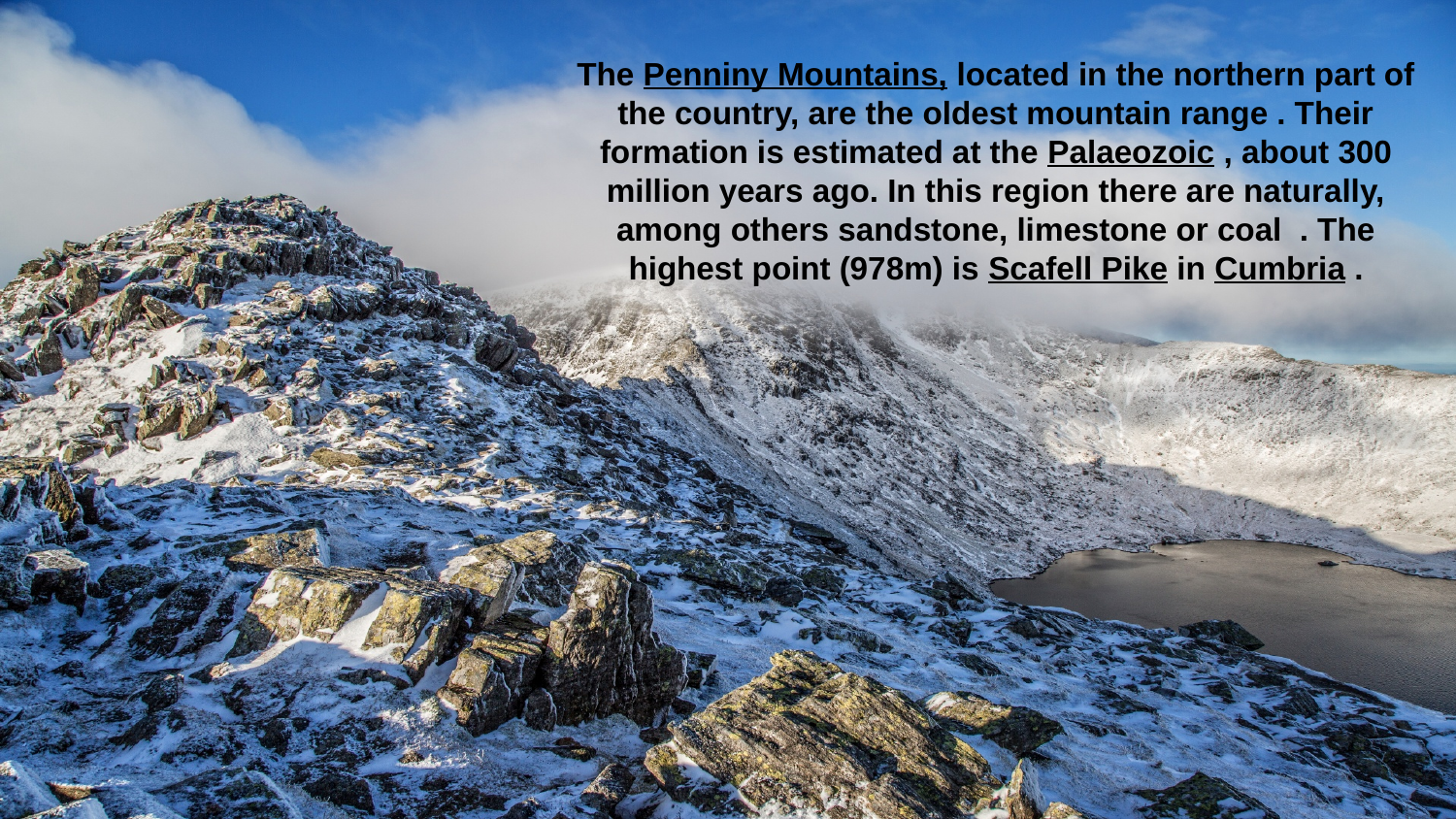

The Penniny Mountains, located in the northern part of the country, are the oldest mountain range . Their formation is estimated at the Palaeozoic , about 300 million years ago. In this region there are naturally, among others sandstone, limestone or coal  . The highest point (978m) is Scafell Pike in Cumbria .